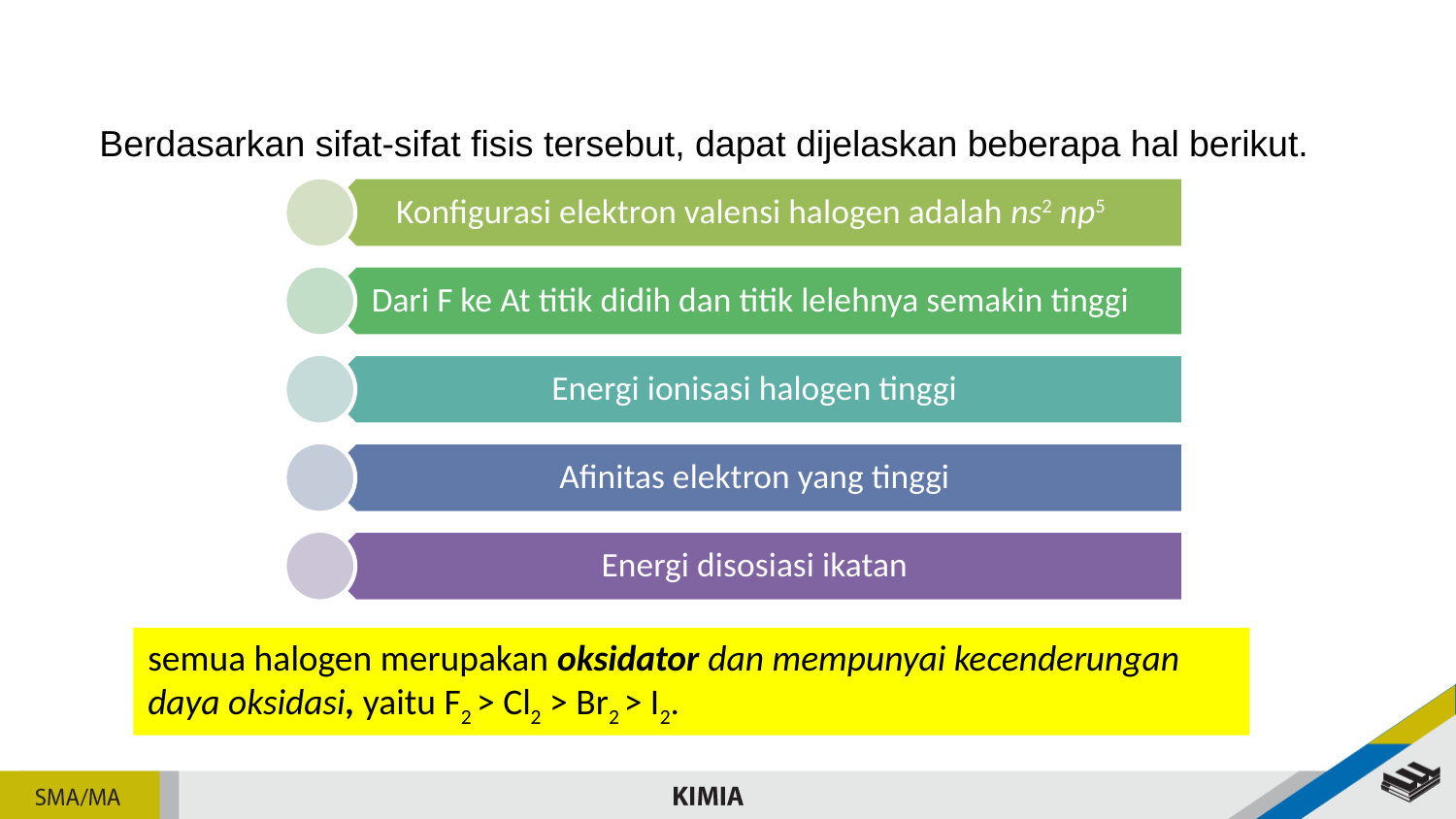

Berdasarkan sifat-sifat fisis tersebut, dapat dijelaskan beberapa hal berikut.
Konfigurasi elektron valensi halogen adalah ns2 np5
Dari F ke At titik didih dan titik lelehnya semakin tinggi
Energi ionisasi halogen tinggi
Afinitas elektron yang tinggi
Energi disosiasi ikatan
semua halogen merupakan oksidator dan mempunyai kecenderungan daya oksidasi, yaitu F2 > Cl2 > Br2 > I2.